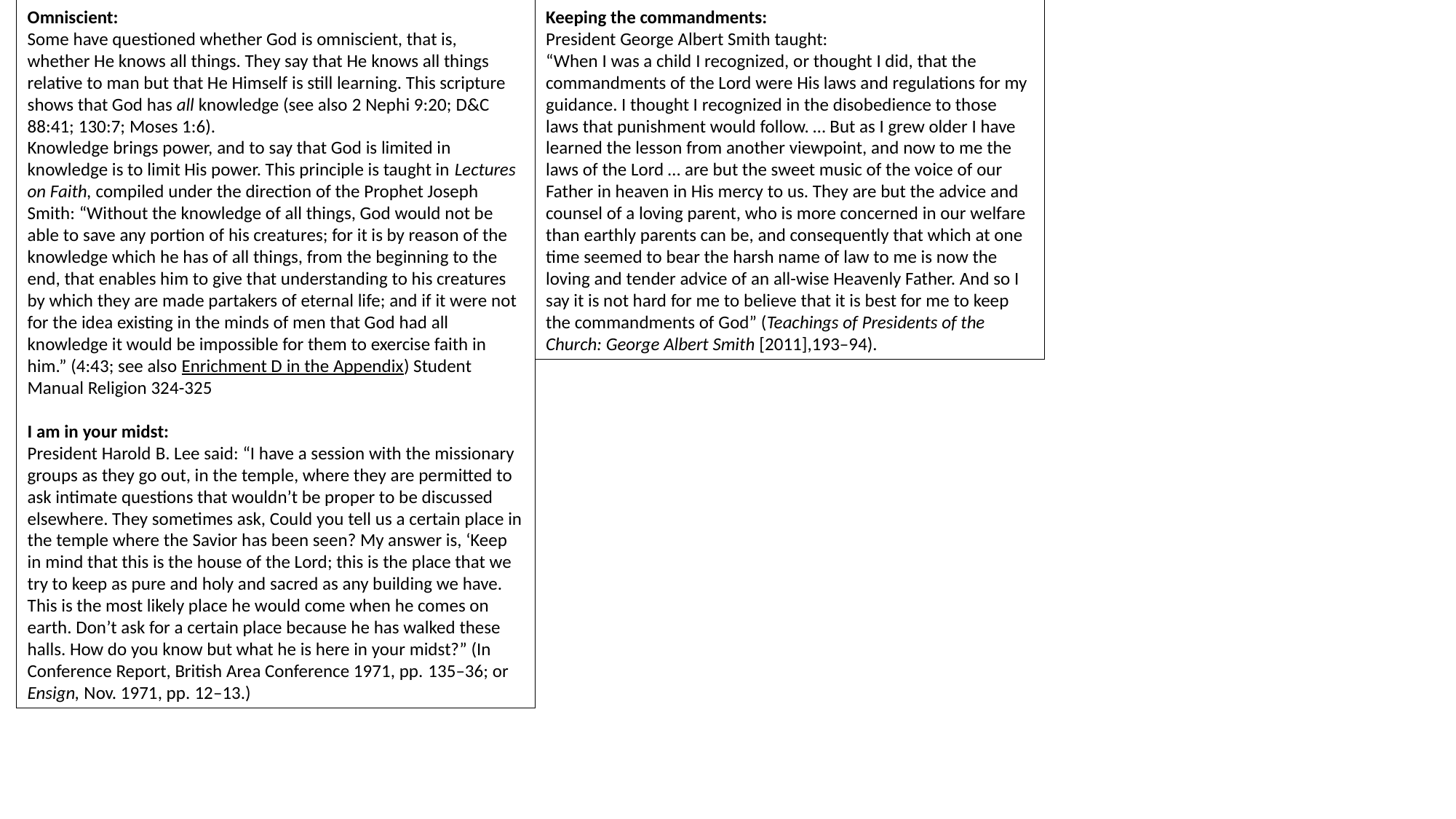

Omniscient:
Some have questioned whether God is omniscient, that is, whether He knows all things. They say that He knows all things relative to man but that He Himself is still learning. This scripture shows that God has all knowledge (see also 2 Nephi 9:20; D&C 88:41; 130:7; Moses 1:6).
Knowledge brings power, and to say that God is limited in knowledge is to limit His power. This principle is taught in Lectures on Faith, compiled under the direction of the Prophet Joseph Smith: “Without the knowledge of all things, God would not be able to save any portion of his creatures; for it is by reason of the knowledge which he has of all things, from the beginning to the end, that enables him to give that understanding to his creatures by which they are made partakers of eternal life; and if it were not for the idea existing in the minds of men that God had all knowledge it would be impossible for them to exercise faith in him.” (4:43; see also Enrichment D in the Appendix) Student Manual Religion 324-325

I am in your midst:
President Harold B. Lee said: “I have a session with the missionary groups as they go out, in the temple, where they are permitted to ask intimate questions that wouldn’t be proper to be discussed elsewhere. They sometimes ask, Could you tell us a certain place in the temple where the Savior has been seen? My answer is, ‘Keep in mind that this is the house of the Lord; this is the place that we try to keep as pure and holy and sacred as any building we have. This is the most likely place he would come when he comes on earth. Don’t ask for a certain place because he has walked these halls. How do you know but what he is here in your midst?” (In Conference Report, British Area Conference 1971, pp. 135–36; or Ensign, Nov. 1971, pp. 12–13.)
Keeping the commandments:
President George Albert Smith taught:
“When I was a child I recognized, or thought I did, that the commandments of the Lord were His laws and regulations for my guidance. I thought I recognized in the disobedience to those laws that punishment would follow. … But as I grew older I have learned the lesson from another viewpoint, and now to me the laws of the Lord … are but the sweet music of the voice of our Father in heaven in His mercy to us. They are but the advice and counsel of a loving parent, who is more concerned in our welfare than earthly parents can be, and consequently that which at one time seemed to bear the harsh name of law to me is now the loving and tender advice of an all-wise Heavenly Father. And so I say it is not hard for me to believe that it is best for me to keep the commandments of God” (Teachings of Presidents of the Church: George Albert Smith [2011],193–94).